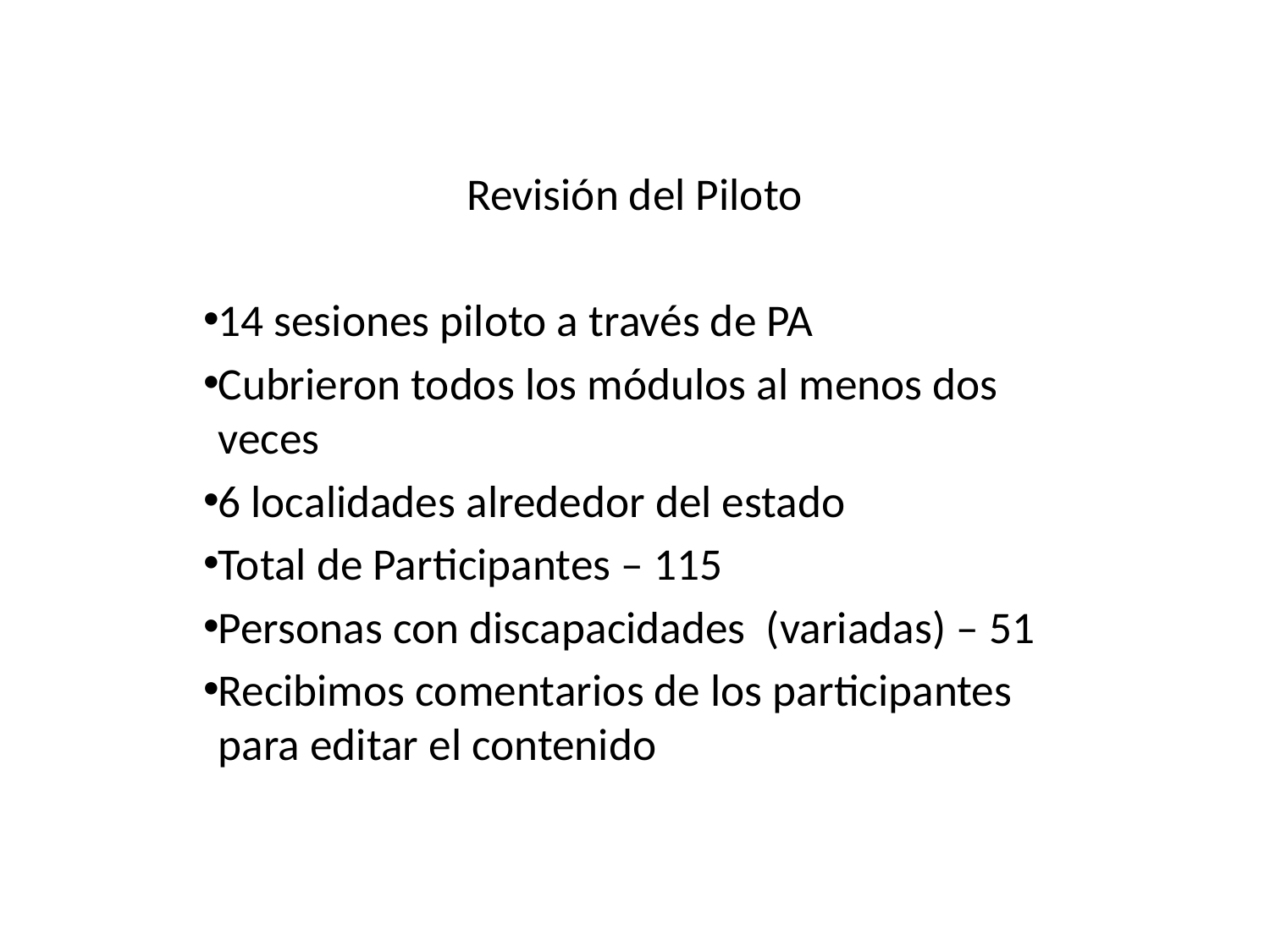

Revisión del Piloto

14 sesiones piloto a través de PA
Cubrieron todos los módulos al menos dos veces
6 localidades alrededor del estado
Total de Participantes – 115
Personas con discapacidades  (variadas) – 51
Recibimos comentarios de los participantes para editar el contenido